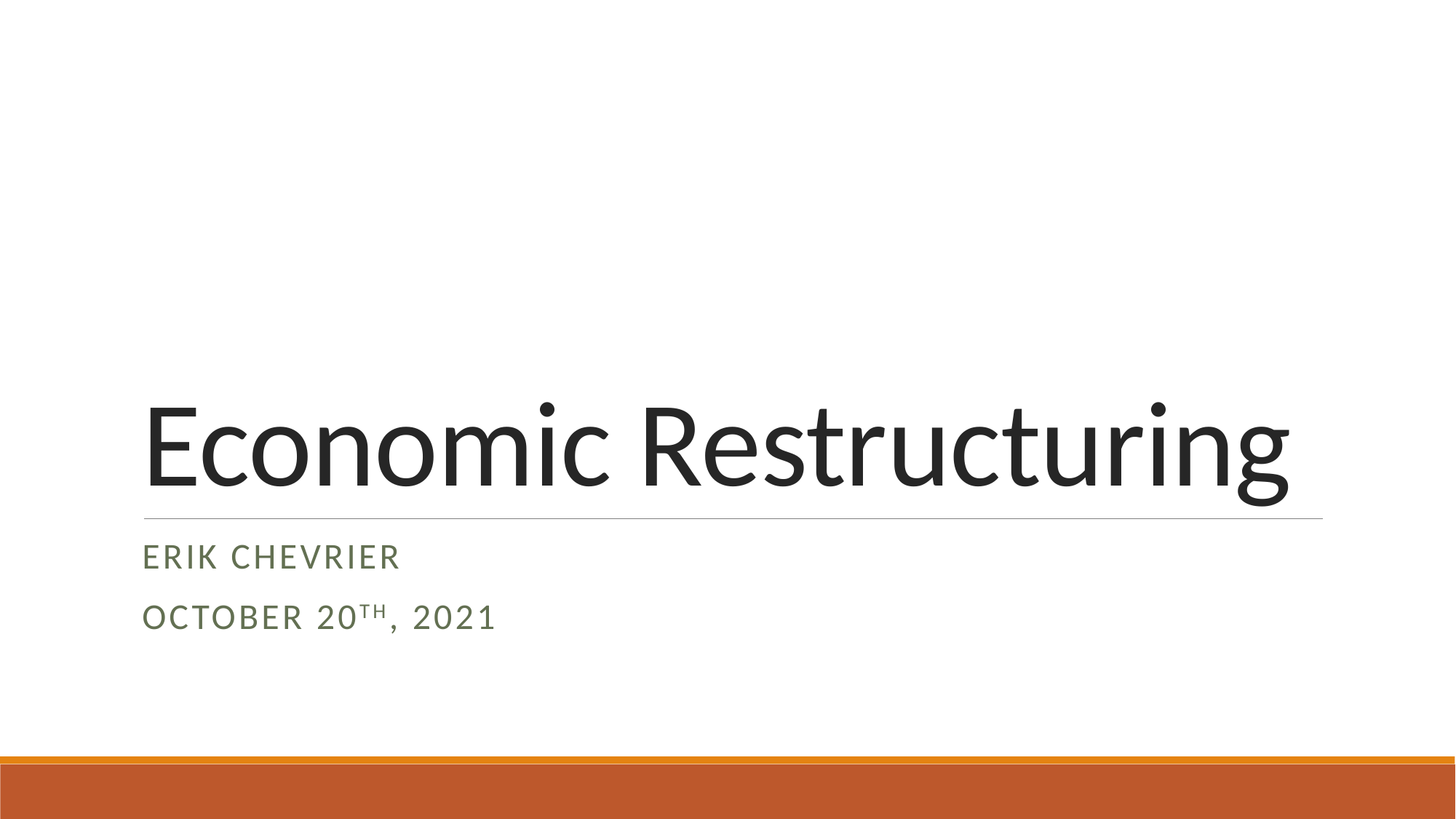

# Economic Restructuring
Erik Chevrier
October 20th, 2021